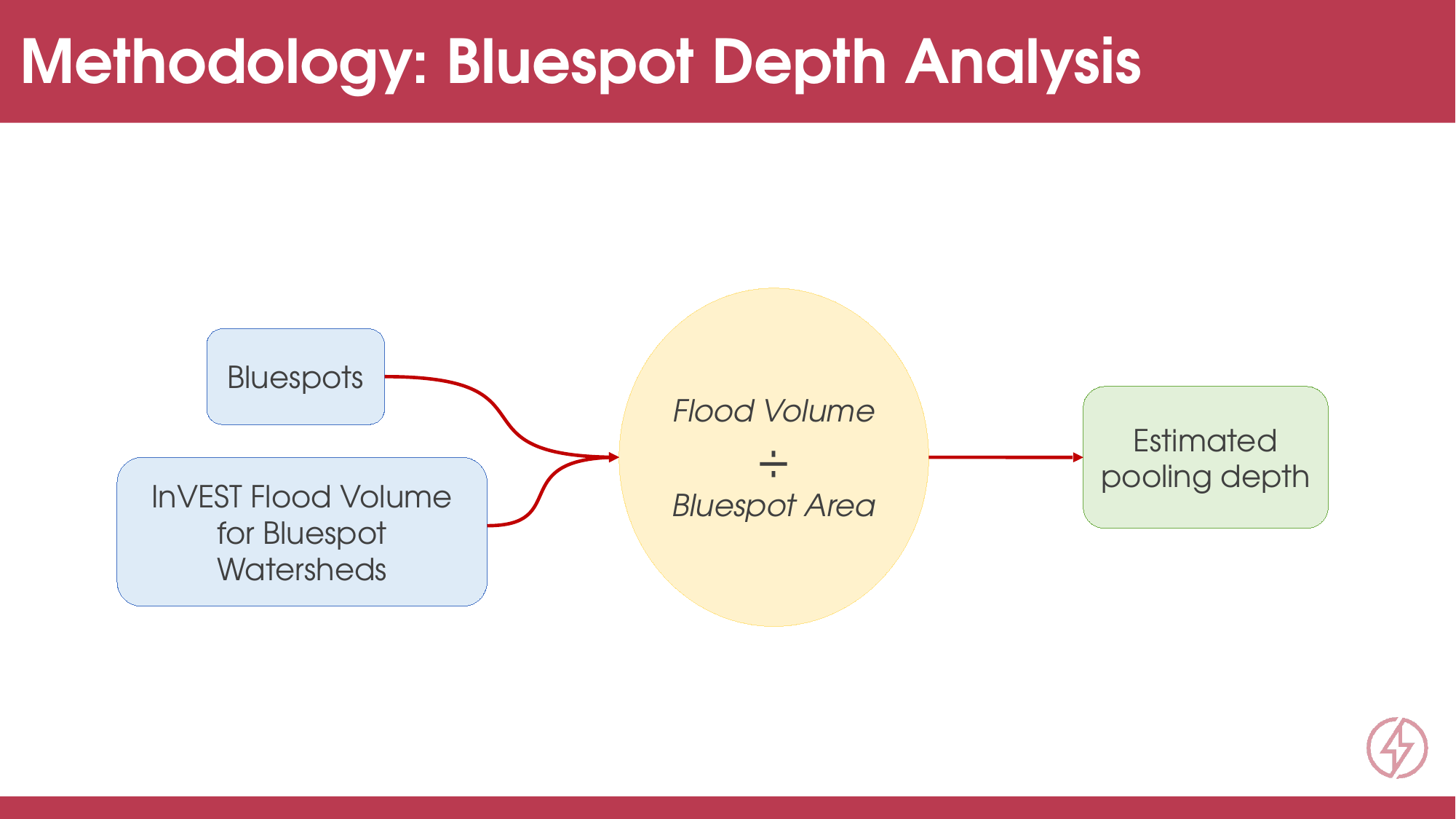

Methodology: Bluespot Depth Analysis
Flood Volume
÷
Bluespot Area
Bluespots
Estimated pooling depth
InVEST Flood Volume for Bluespot Watersheds